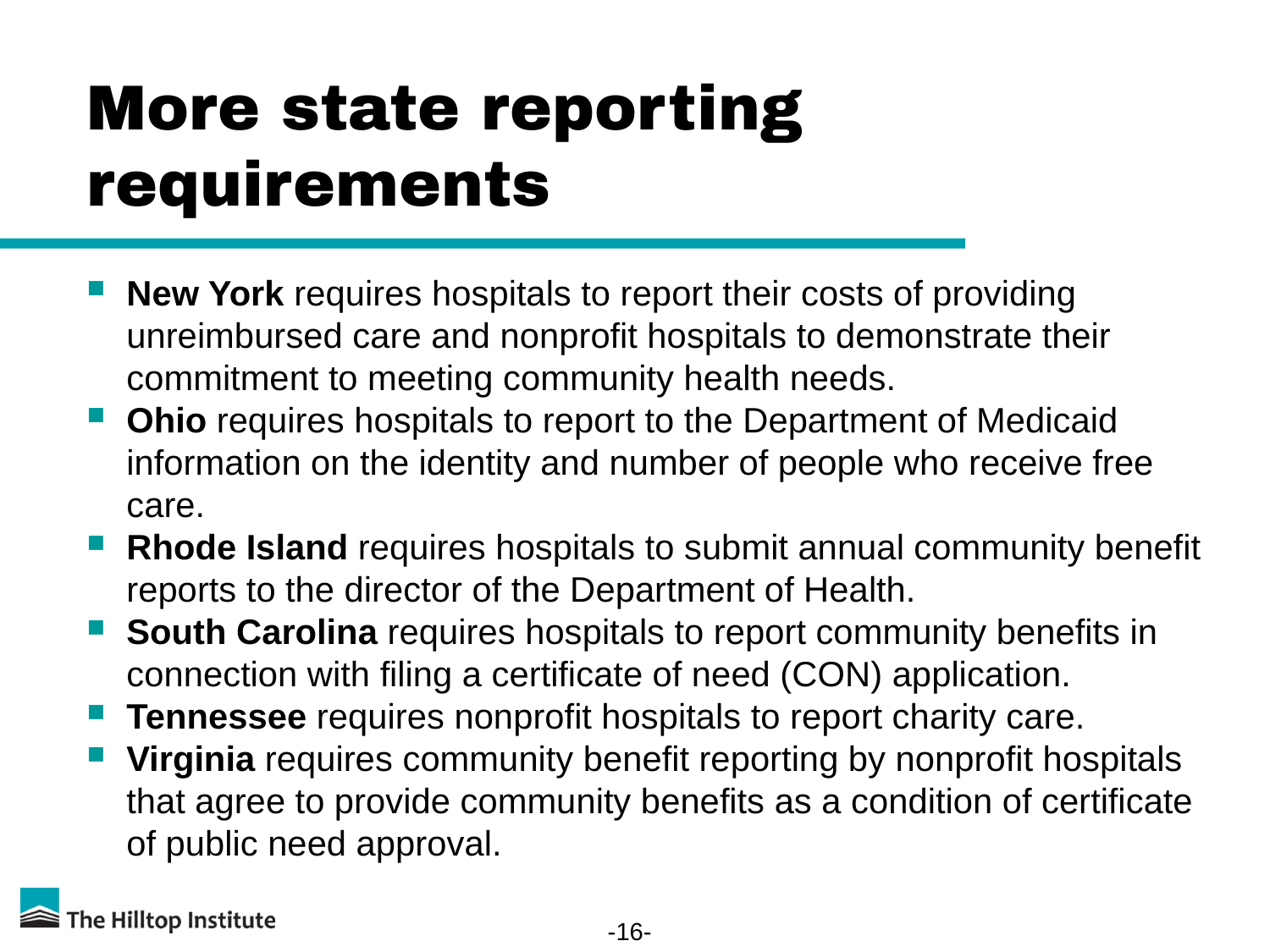

# More state reporting requirements
New York requires hospitals to report their costs of providing unreimbursed care and nonprofit hospitals to demonstrate their commitment to meeting community health needs.
Ohio requires hospitals to report to the Department of Medicaid information on the identity and number of people who receive free care.
Rhode Island requires hospitals to submit annual community benefit reports to the director of the Department of Health.
South Carolina requires hospitals to report community benefits in connection with filing a certificate of need (CON) application.
Tennessee requires nonprofit hospitals to report charity care.
Virginia requires community benefit reporting by nonprofit hospitals that agree to provide community benefits as a condition of certificate of public need approval.

-16-